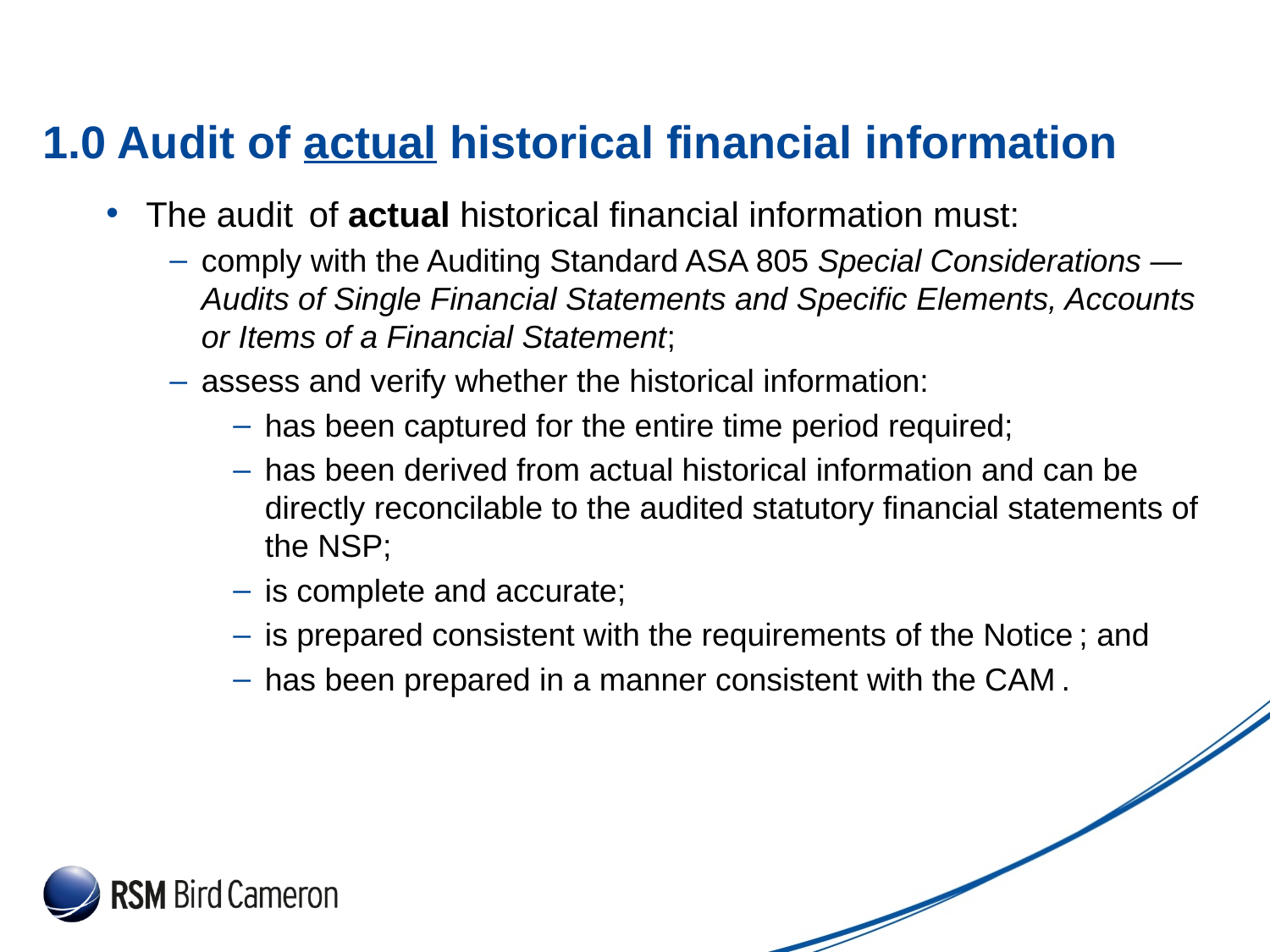

# 1.0 Audit of actual historical financial information
The audit  of actual historical financial information must:
comply with the Auditing Standard ASA 805 Special Considerations — Audits of Single Financial Statements and Specific Elements, Accounts or Items of a Financial Statement;
assess and verify whether the historical information:
has been captured for the entire time period required;
has been derived from actual historical information and can be directly reconcilable to the audited statutory financial statements of the NSP;
is complete and accurate;
is prepared consistent with the requirements of the Notice ; and
has been prepared in a manner consistent with the CAM .